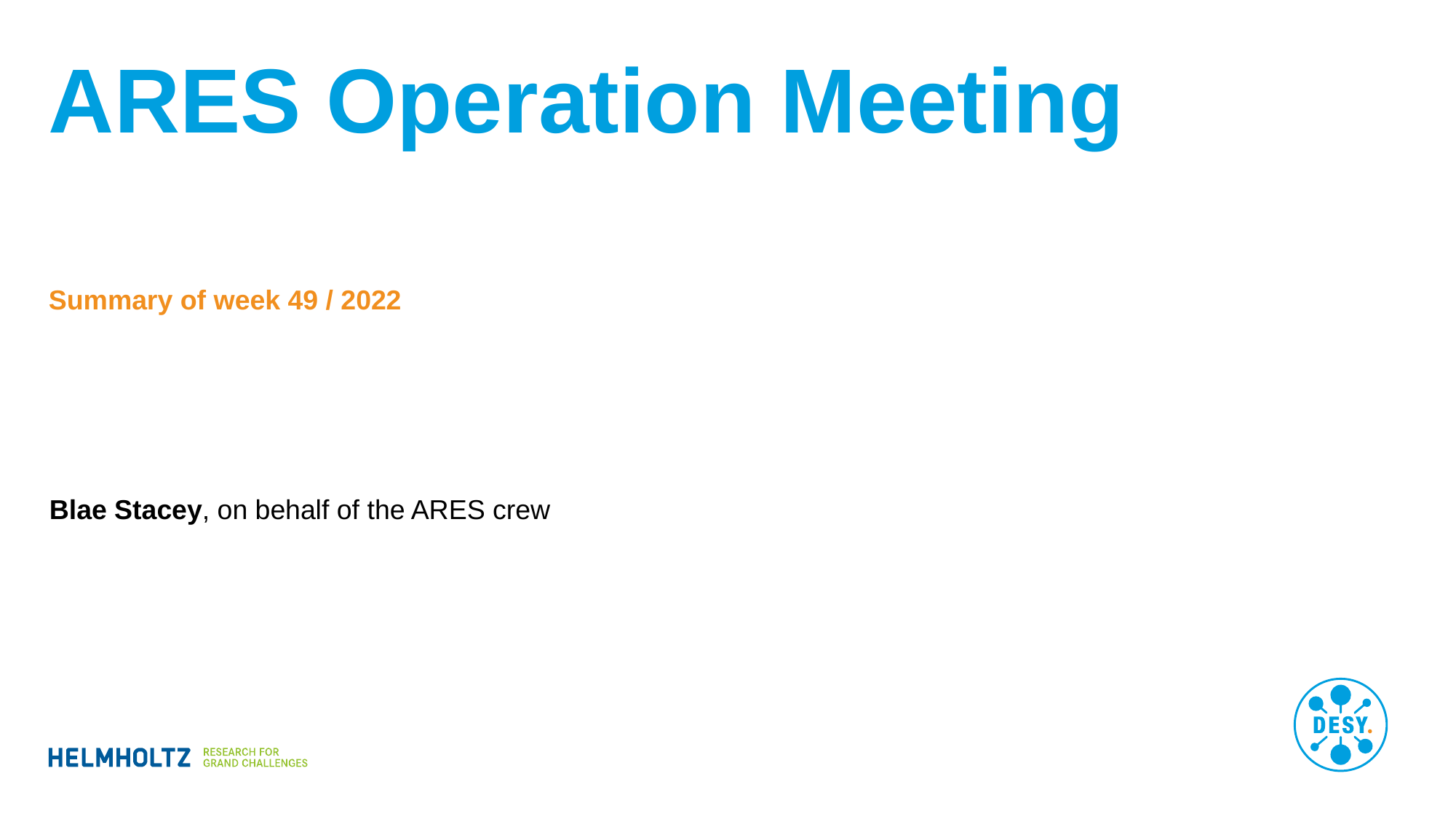

# ARES Operation Meeting
Summary of week 49 / 2022
Blae Stacey, on behalf of the ARES crew